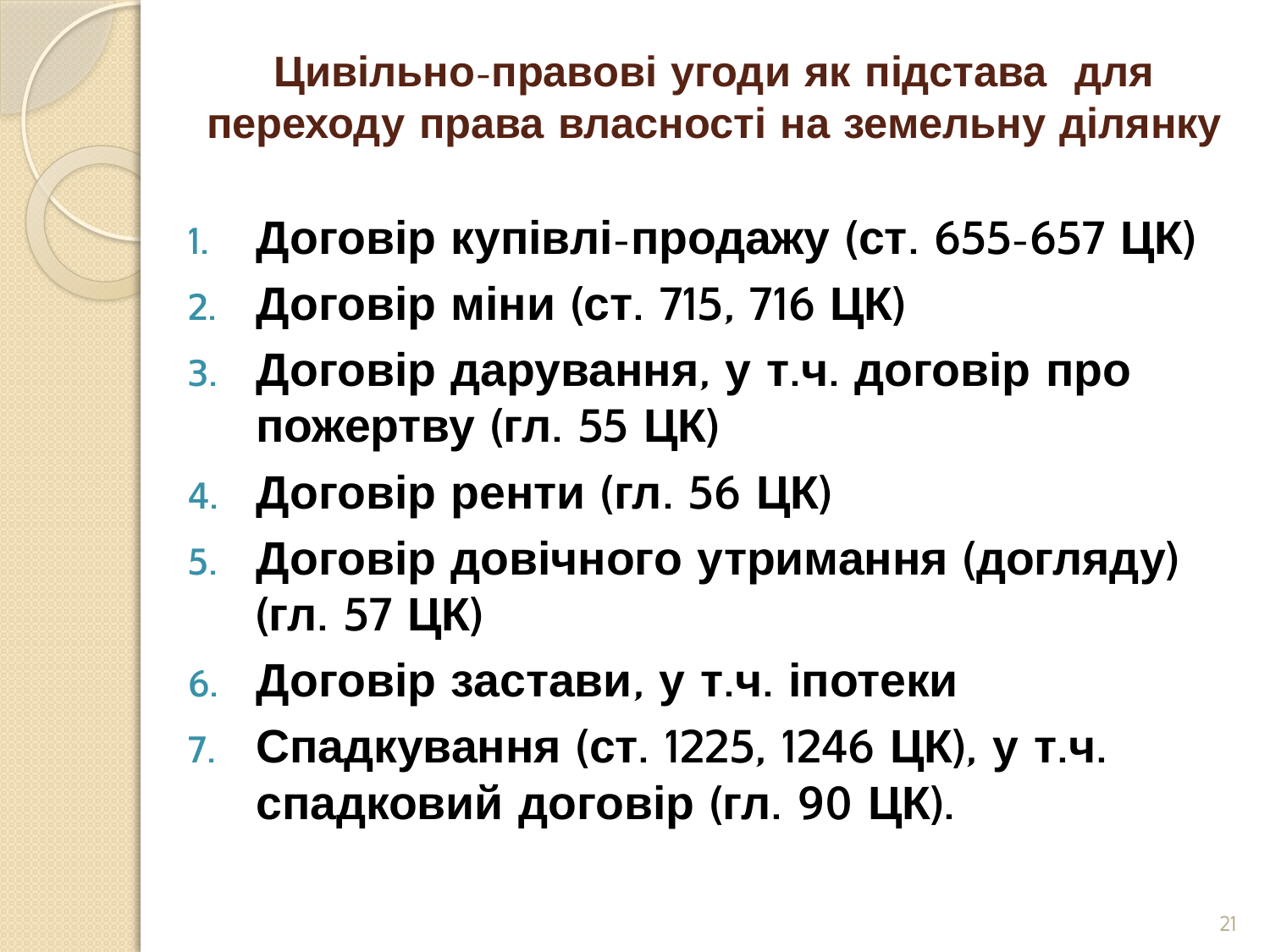

# Цивільно-правові угоди як підстава  для переходу права власності на земельну ділянку
Договір купівлі-продажу (ст. 655-657 ЦК)
Договір міни (ст. 715, 716 ЦК)
Договір дарування, у т.ч. договір про пожертву (гл. 55 ЦК)
Договір ренти (гл. 56 ЦК)
Договір довічного утримання (догляду) (гл. 57 ЦК)
Договір застави, у т.ч. іпотеки
Спадкування (ст. 1225, 1246 ЦК), у т.ч. спадковий договір (гл. 90 ЦК).

21